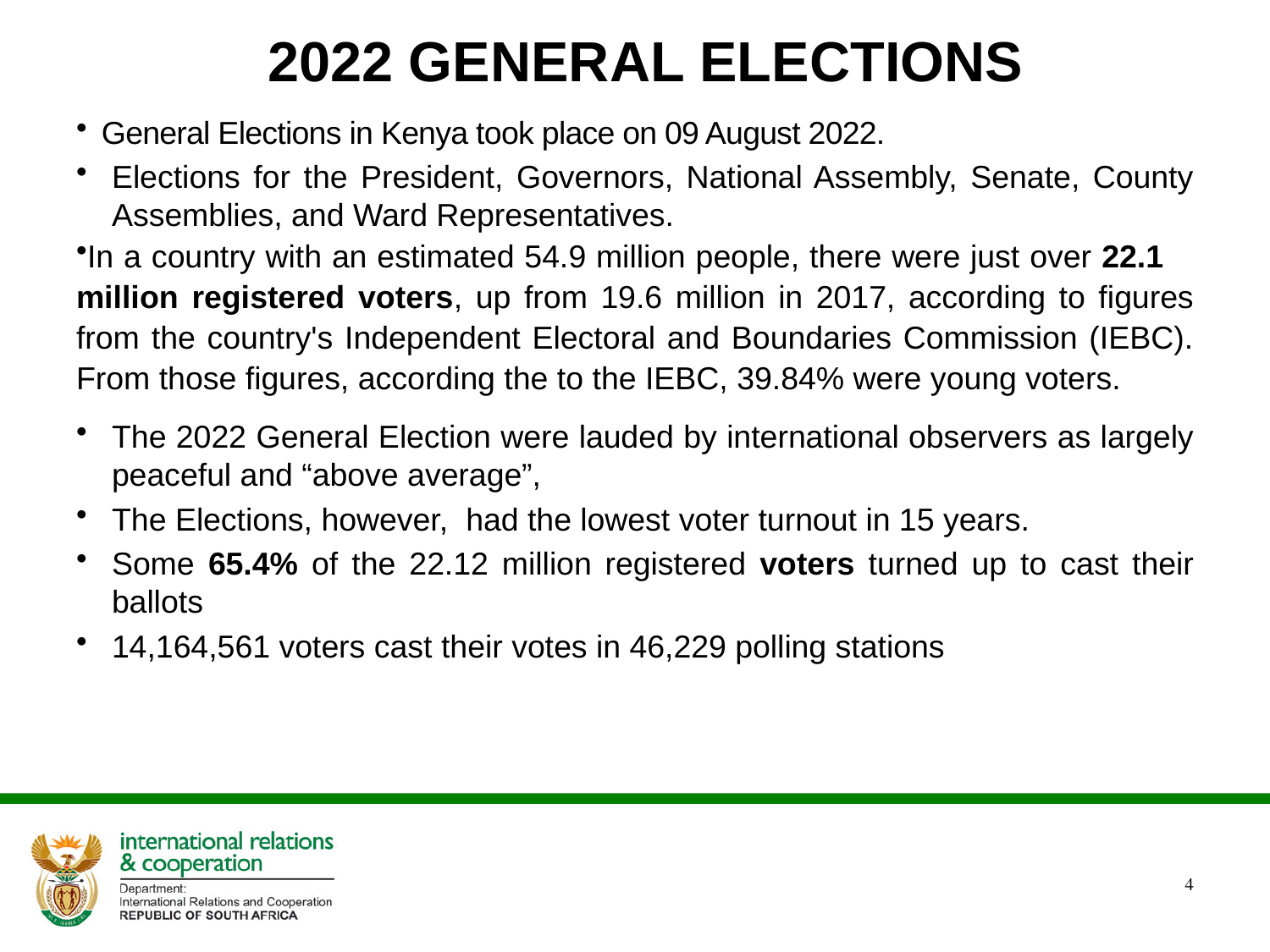

# 2022 GENERAL ELECTIONS
General Elections in Kenya took place on 09 August 2022.
Elections for the President, Governors, National Assembly, Senate, County Assemblies, and Ward Representatives.
In a country with an estimated 54.9 million people, there were just over 22.1    million registered voters, up from 19.6 million in 2017, according to figures from the country's Independent Electoral and Boundaries Commission (IEBC). From those figures, according the to the IEBC, 39.84% were young voters.
The 2022 General Election were lauded by international observers as largely peaceful and “above average”,
The Elections, however,  had the lowest voter turnout in 15 years.
Some 65.4% of the 22.12 million registered voters turned up to cast their ballots
14,164,561 voters cast their votes in 46,229 polling stations

4